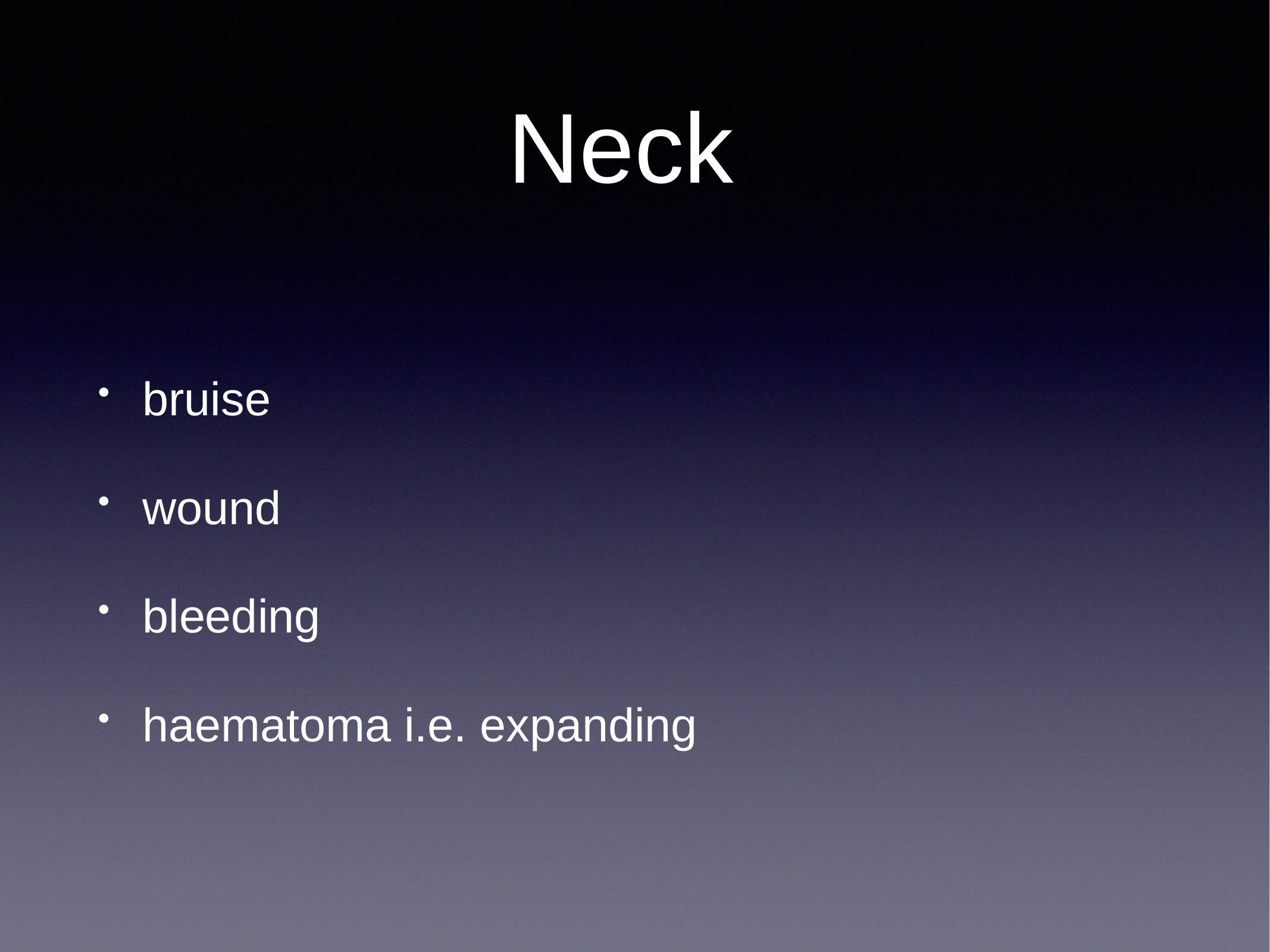

# Neck
bruise
wound
bleeding
haematoma i.e. expanding